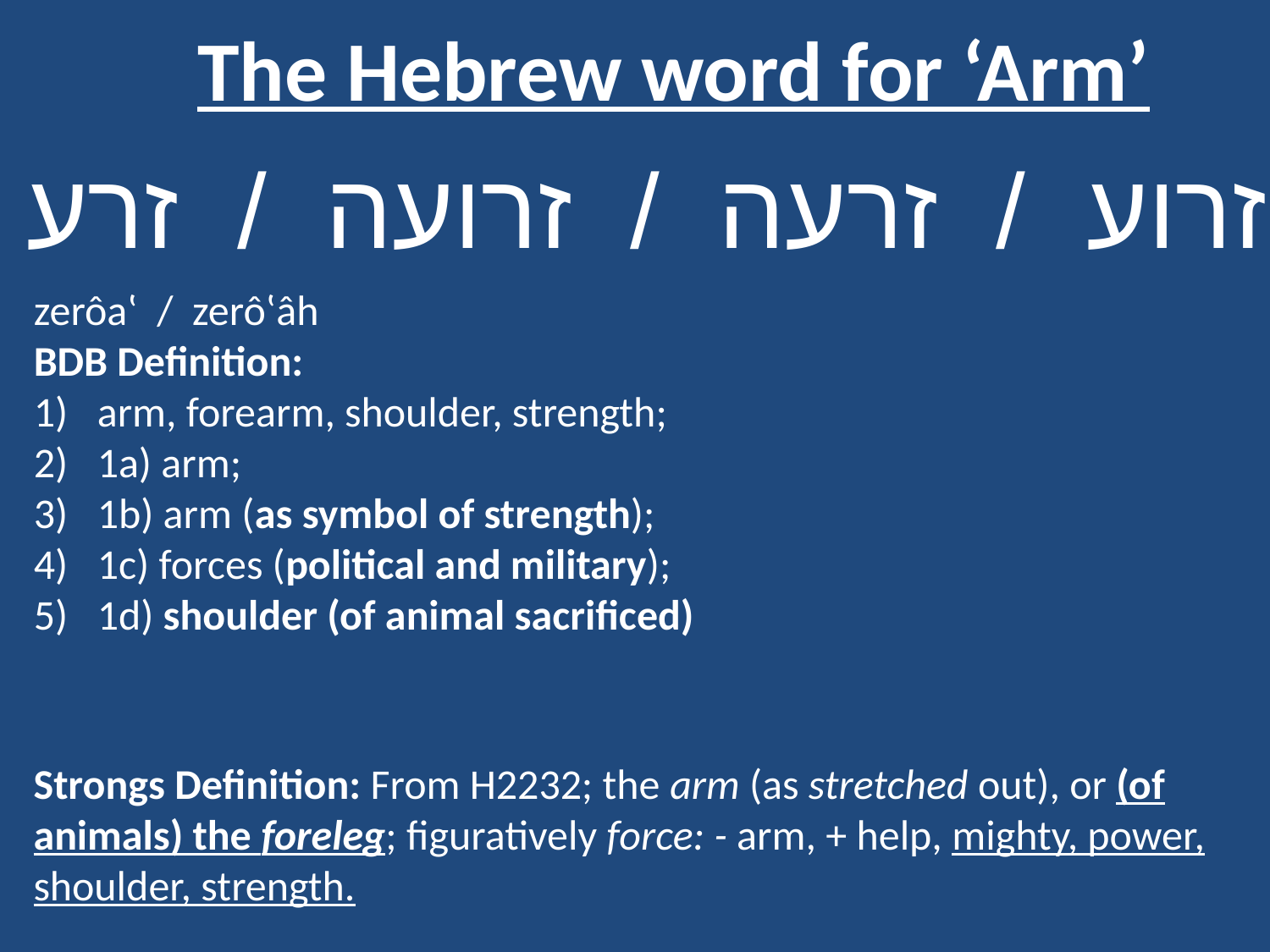

The Hebrew word for ‘Arm’
זרוע  /  זרעה  /  זרועה  /  זרע
zerôa‛  /  zerô‛âh
BDB Definition:
arm, forearm, shoulder, strength;
1a) arm;
1b) arm (as symbol of strength);
1c) forces (political and military);
1d) shoulder (of animal sacrificed)
Strongs Definition: From H2232; the arm (as stretched out), or (of animals) the foreleg; figuratively force: - arm, + help, mighty, power, shoulder, strength.